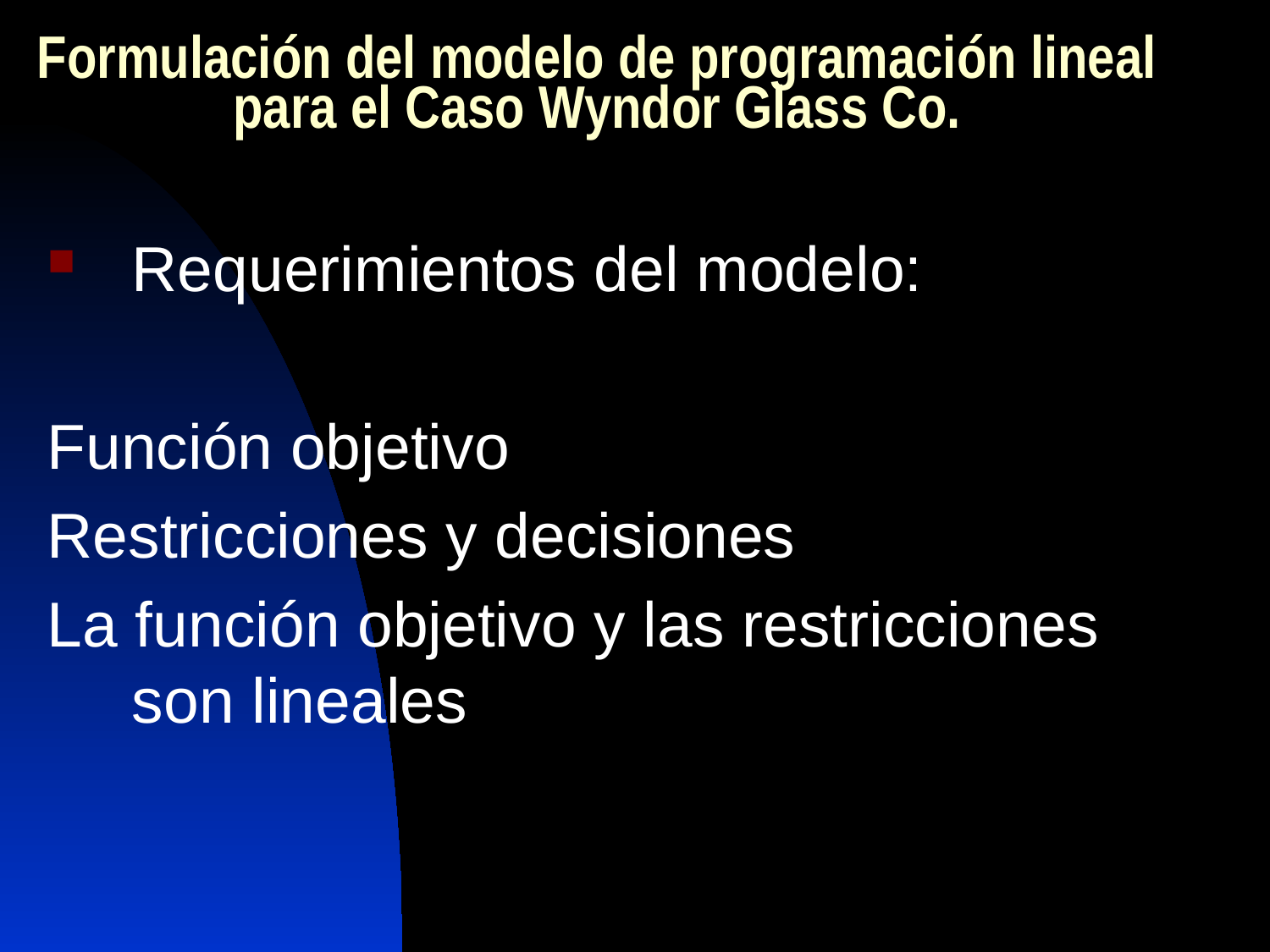

Formulación del modelo de programación lineal para el Caso Wyndor Glass Co.
Requerimientos del modelo:

Función objetivo
Restricciones y decisiones
La función objetivo y las restricciones son lineales